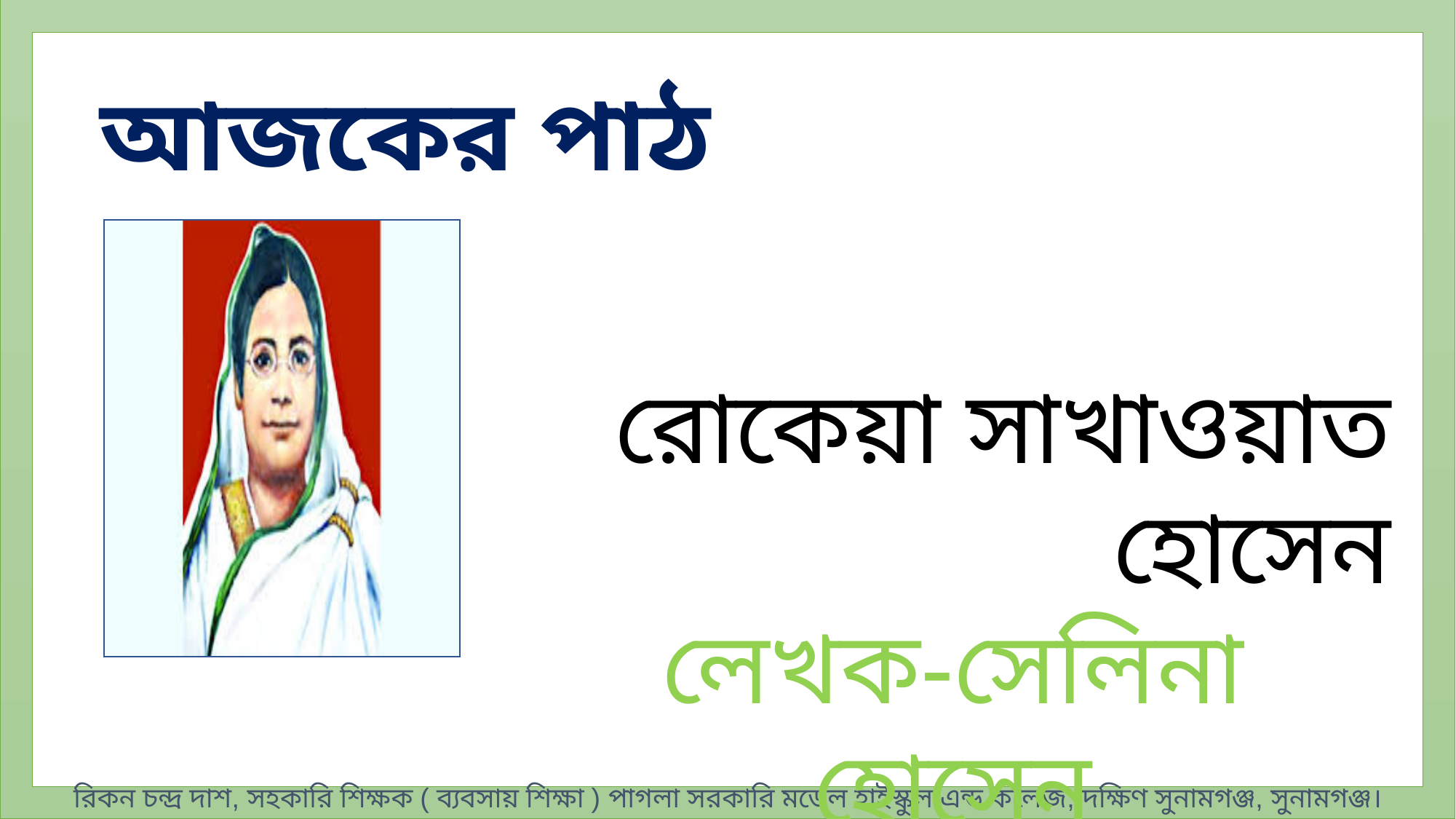

আজকের পাঠ

রোকেয়া সাখাওয়াত হোসেন
লেখক-সেলিনা হোসেন